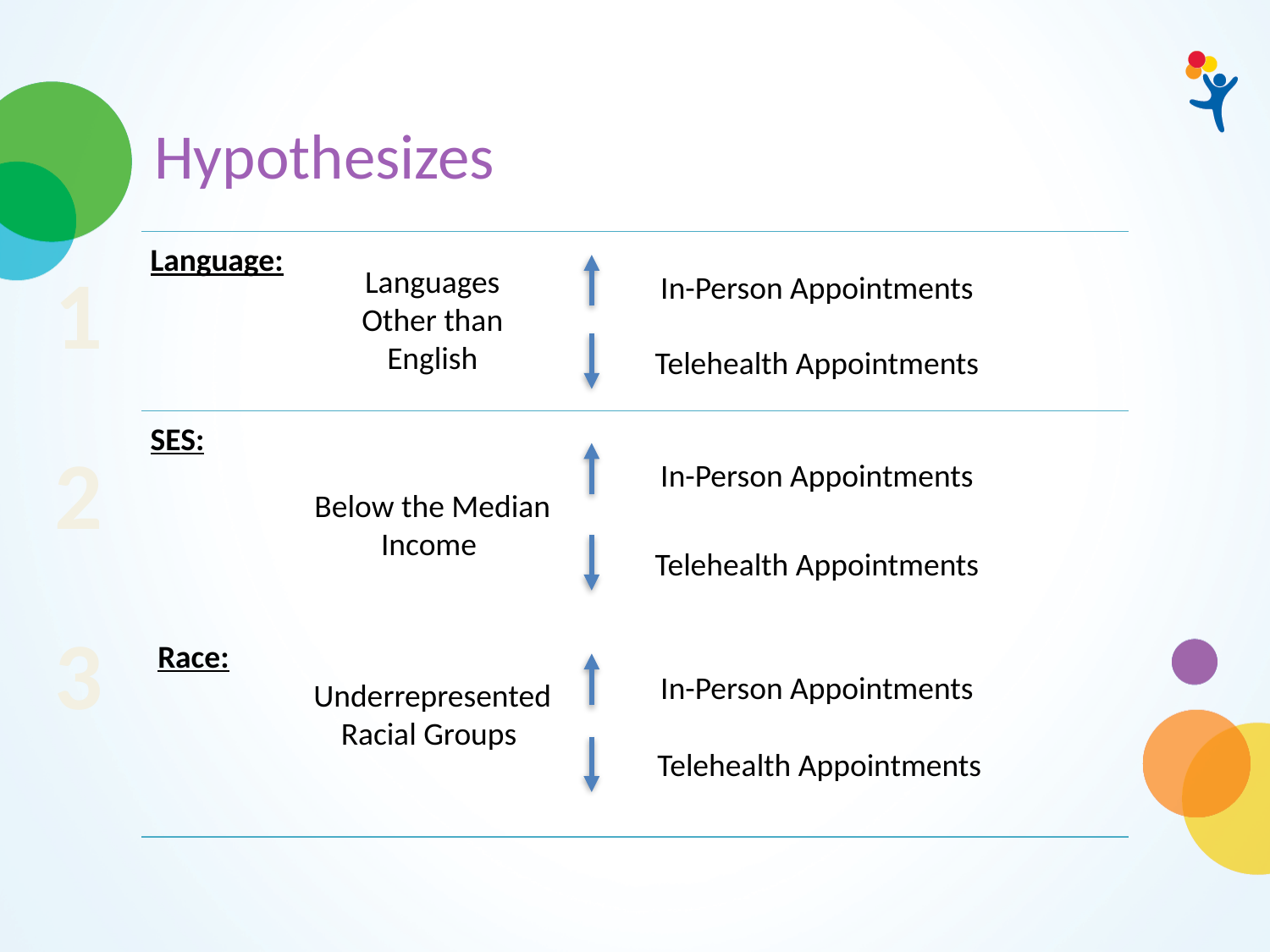

# Hypothesizes
| Language: |
| --- |
| SES: |
| Race: |
1
Languages Other than English

In-Person Appointments
Telehealth Appointments
2
In-Person Appointments
Below the Median Income

Telehealth Appointments
3
In-Person Appointments
Underrepresented Racial Groups

Telehealth Appointments